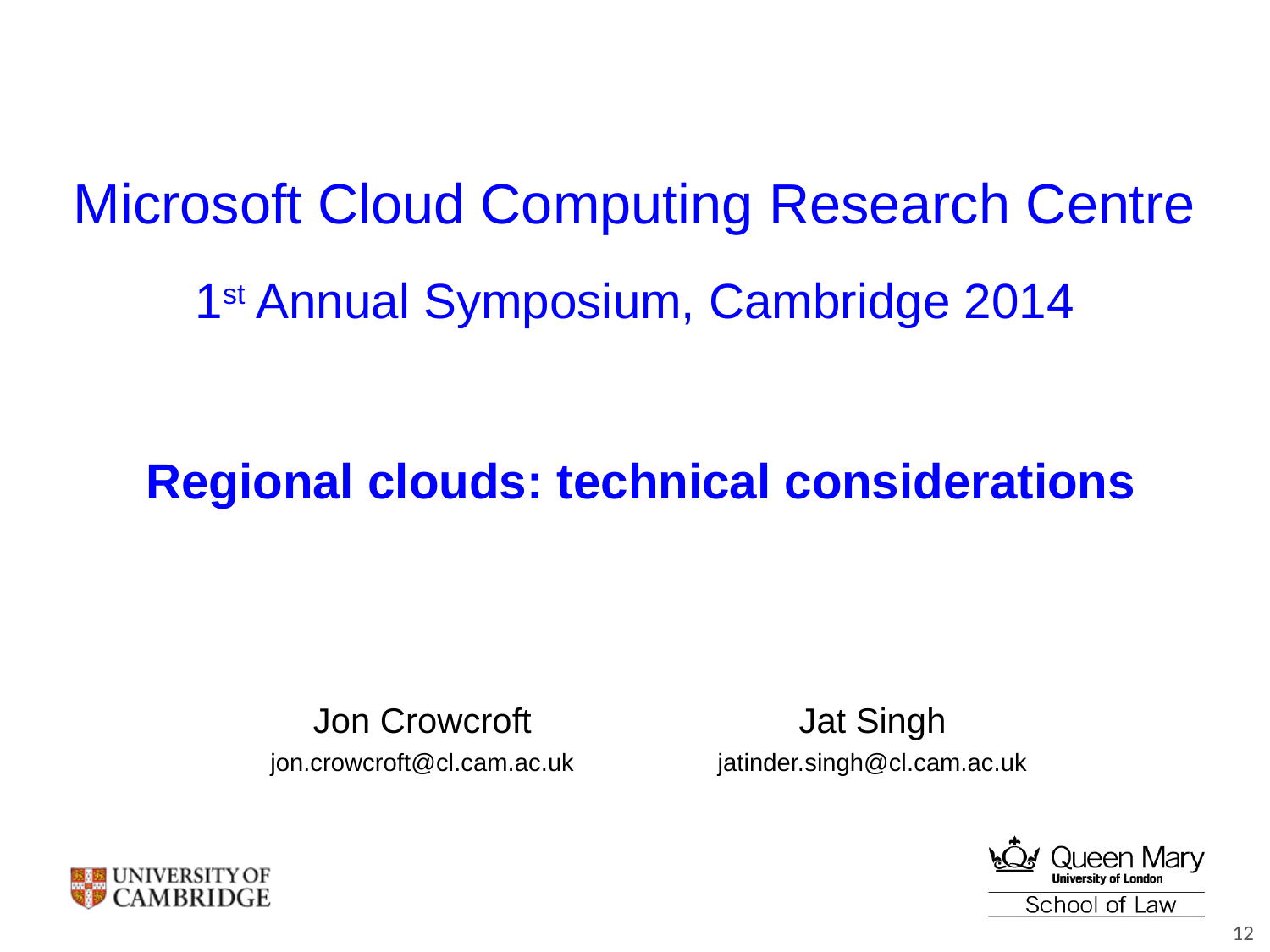

# Microsoft Cloud Computing Research Centre
1st Annual Symposium, Cambridge 2014
Regional clouds: technical considerations
Jon Crowcroft
jon.crowcroft@cl.cam.ac.uk

Jat Singh
jatinder.singh@cl.cam.ac.uk
12